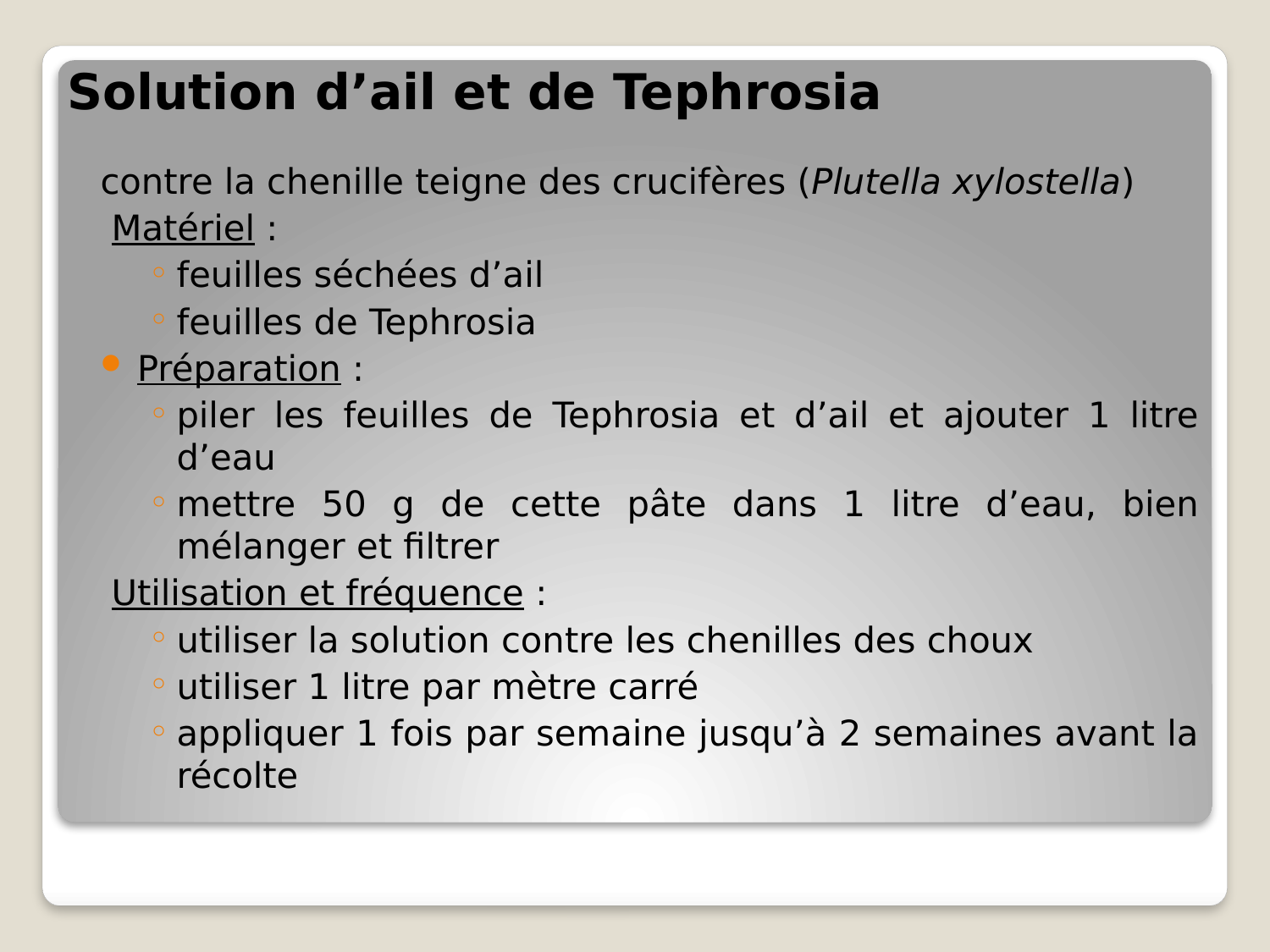

# Solution d’ail et de Tephrosia
contre la chenille teigne des crucifères (Plutella xylostella)
 Matériel :
feuilles séchées d’ail
feuilles de Tephrosia
Préparation :
piler les feuilles de Tephrosia et d’ail et ajouter 1 litre d’eau
mettre 50 g de cette pâte dans 1 litre d’eau, bien mélanger et filtrer
 Utilisation et fréquence :
utiliser la solution contre les chenilles des choux
utiliser 1 litre par mètre carré
appliquer 1 fois par semaine jusqu’à 2 semaines avant la récolte